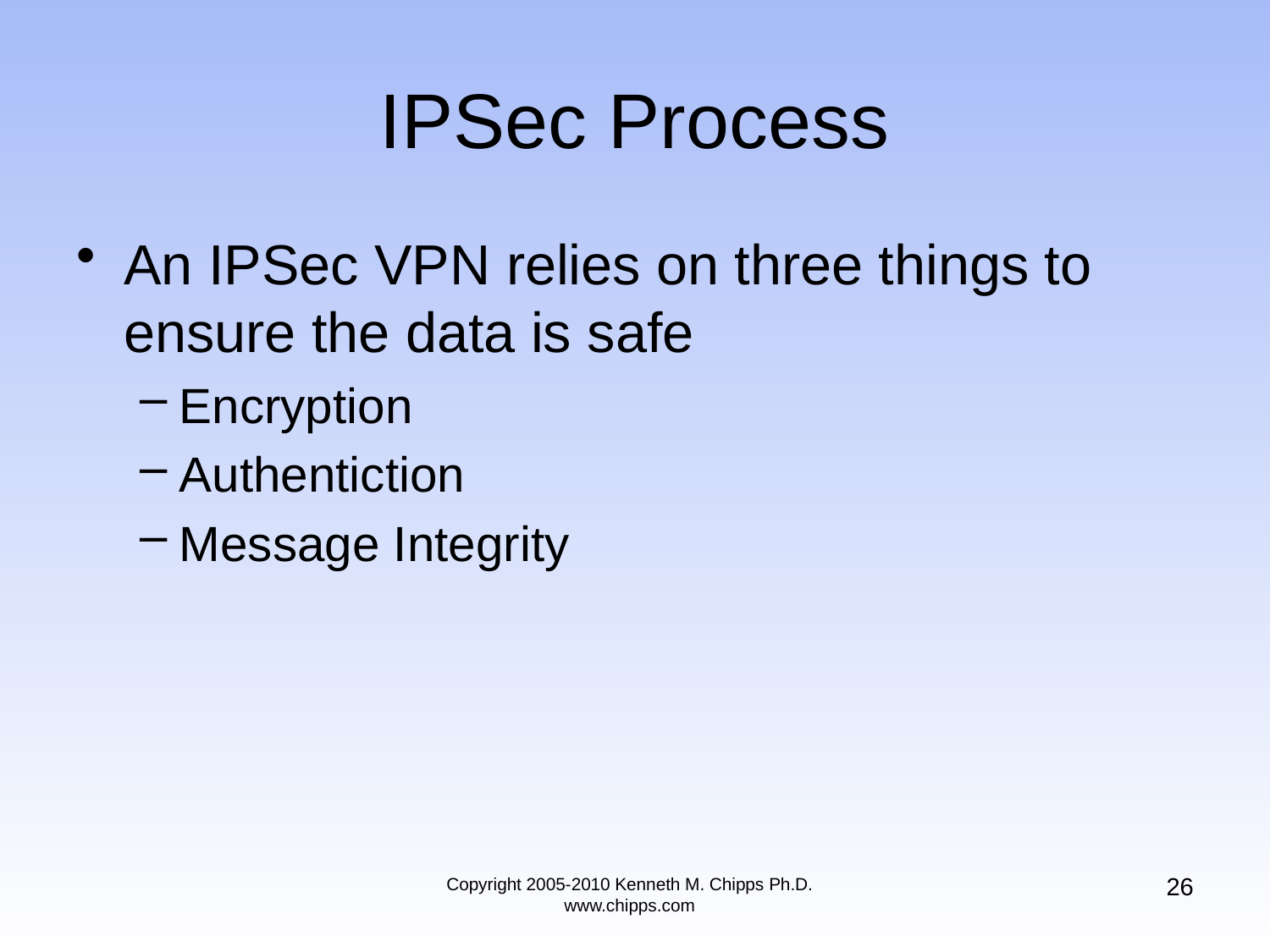

# IPSec Process
An IPSec VPN relies on three things to ensure the data is safe
Encryption
Authentiction
Message Integrity
26
Copyright 2005-2010 Kenneth M. Chipps Ph.D. www.chipps.com